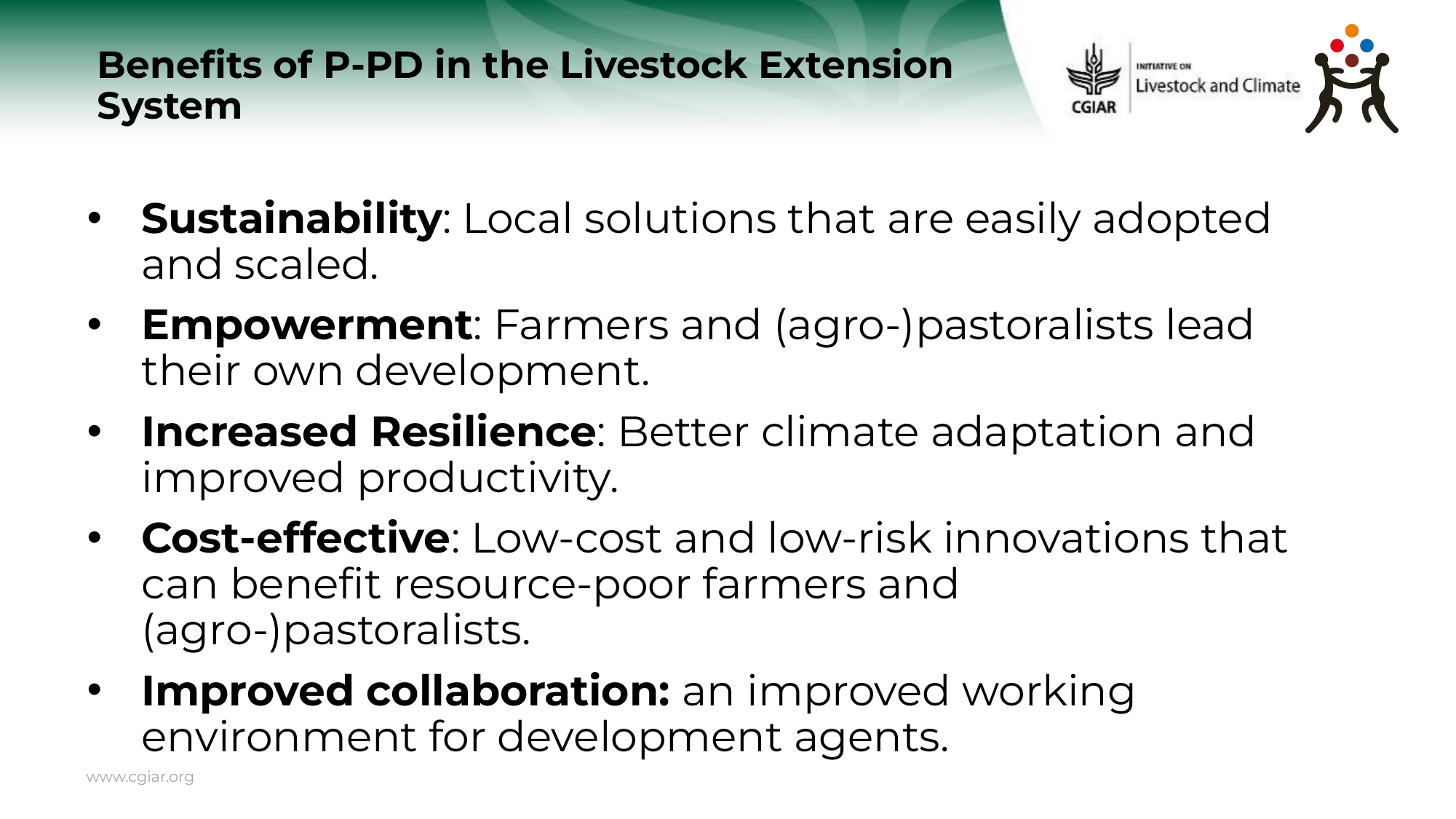

# Benefits of P-PD in the Livestock Extension System
Sustainability: Local solutions that are easily adopted and scaled.
Empowerment: Farmers and (agro-)pastoralists lead their own development.
Increased Resilience: Better climate adaptation and improved productivity.
Cost-effective: Low-cost and low-risk innovations that can benefit resource-poor farmers and (agro-)pastoralists.
Improved collaboration: an improved working environment for development agents.